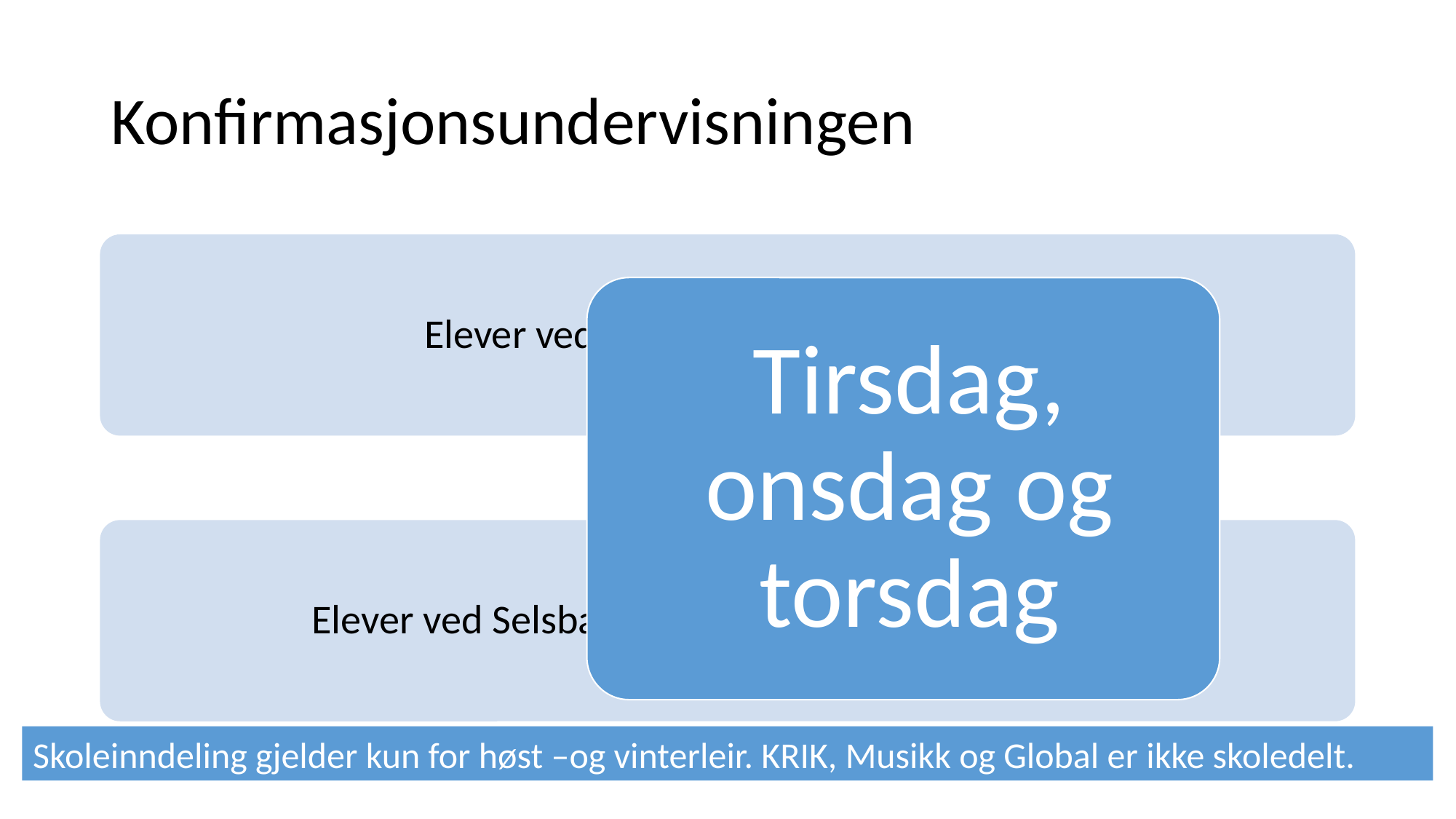

# Konfirmasjonsundervisningen
Elever ved Selsbakk & andre skoler kl. 18:30-20:00
Elever ved Ugla skole kl. 16:30-18:00
Tirsdag, onsdag og torsdag
Skoleinndeling gjelder kun for høst –og vinterleir. KRIK, Musikk og Global er ikke skoledelt.